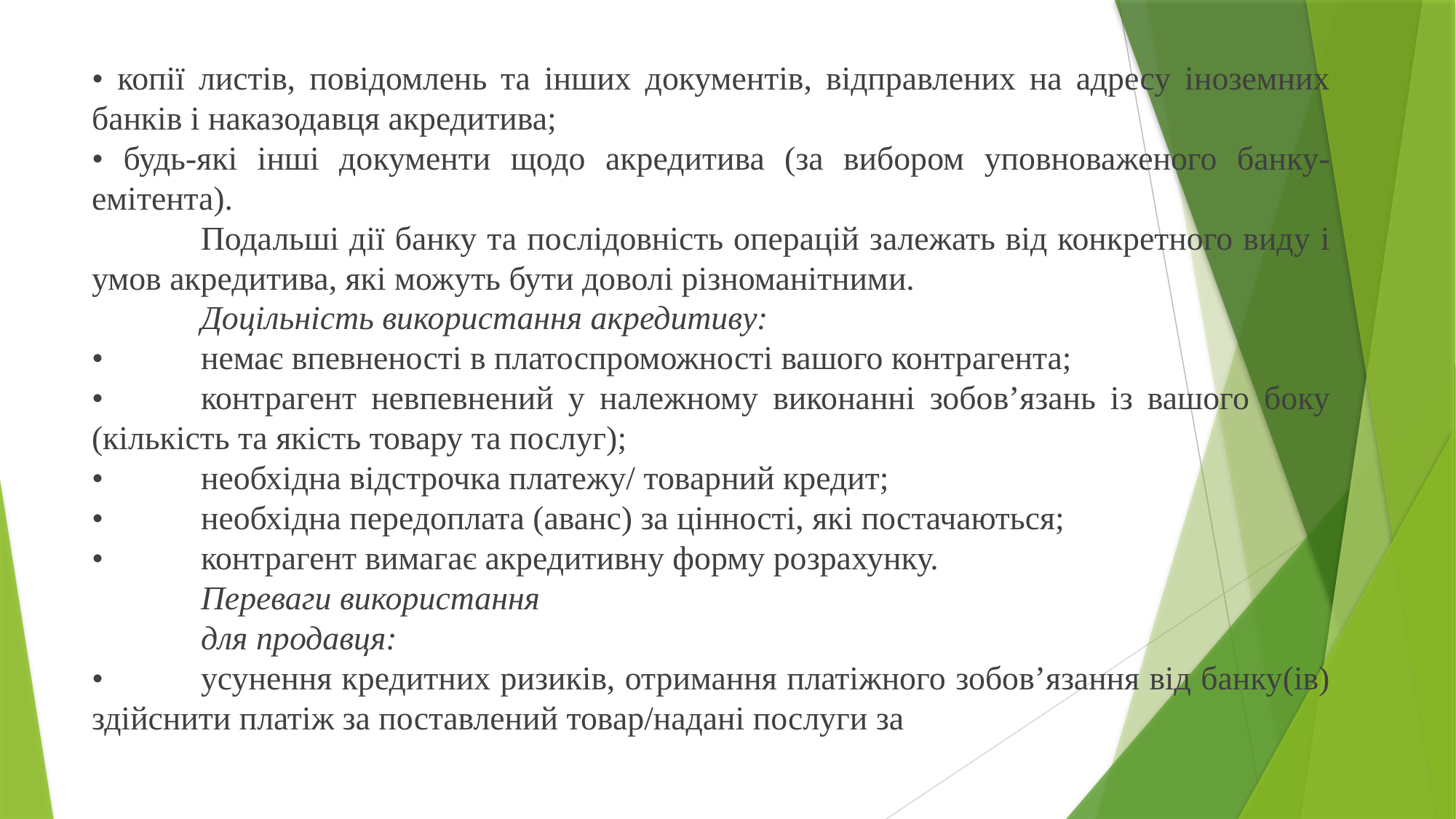

• копії листів, повідомлень та інших документів, відправлених на адресу іноземних банків і наказодавця акредитива;
• будь-які інші документи щодо акредитива (за вибором уповноваженого банку-емітента).
	Подальші дії банку та послідовність операцій залежать від конкретного виду і умов акредитива, які можуть бути доволі різноманітними.
	Доцільність використання акредитиву:
•	немає впевненості в платоспроможності вашого контрагента;
•	контрагент невпевнений у належному виконанні зобов’язань із вашого боку (кількість та якість товару та послуг);
•	необхідна відстрочка платежу/ товарний кредит;
•	необхідна передоплата (аванс) за цінності, які постачаються;
•	контрагент вимагає акредитивну форму розрахунку.
	Переваги використання
	для продавця:
•	усунення кредитних ризиків, отримання платіжного зобов’язання від банку(ів) здійснити платіж за поставлений товар/надані послуги за